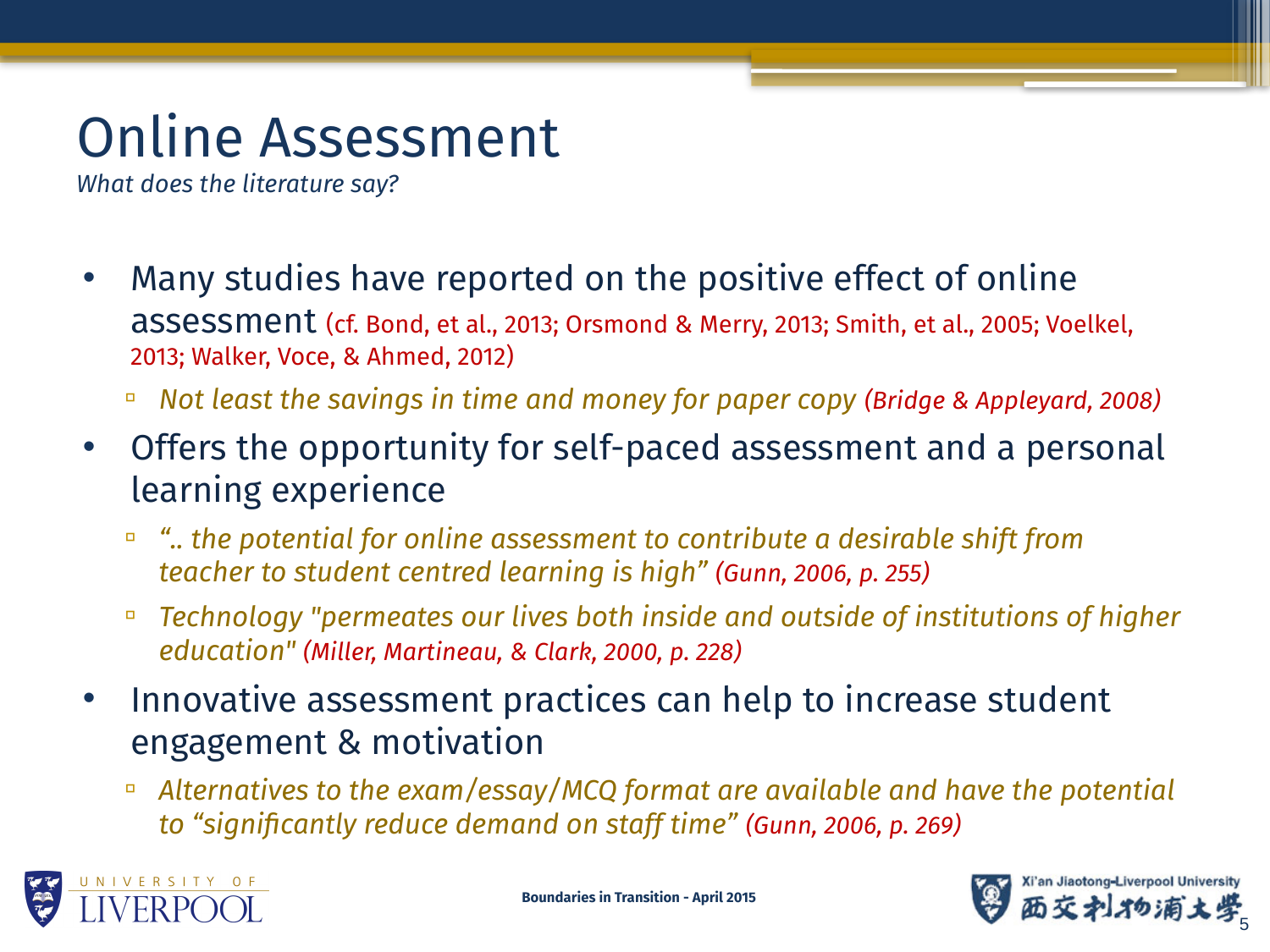

# Online Assessment What does the literature say?
Many studies have reported on the positive effect of online assessment (cf. Bond, et al., 2013; Orsmond & Merry, 2013; Smith, et al., 2005; Voelkel, 2013; Walker, Voce, & Ahmed, 2012)
Not least the savings in time and money for paper copy (Bridge & Appleyard, 2008)
Offers the opportunity for self-paced assessment and a personal learning experience
“.. the potential for online assessment to contribute a desirable shift from teacher to student centred learning is high” (Gunn, 2006, p. 255)
Technology "permeates our lives both inside and outside of institutions of higher education" (Miller, Martineau, & Clark, 2000, p. 228)
Innovative assessment practices can help to increase student engagement & motivation
Alternatives to the exam/essay/MCQ format are available and have the potential to “significantly reduce demand on staff time” (Gunn, 2006, p. 269)

Boundaries in Transition - April 2015
5